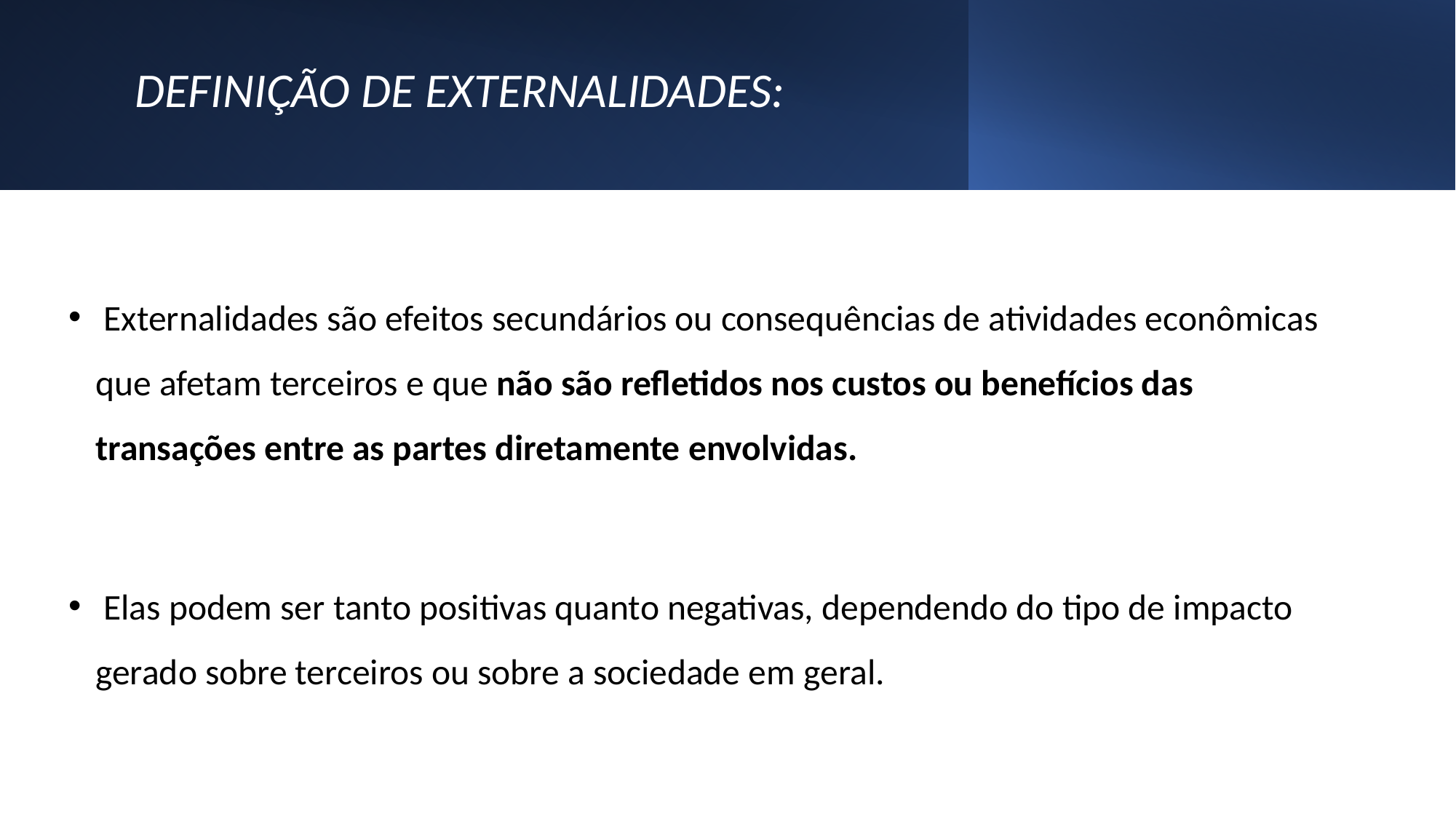

# DEFINIÇÃO DE EXTERNALIDADES:

 Externalidades são efeitos secundários ou consequências de atividades econômicas que afetam terceiros e que não são refletidos nos custos ou benefícios das transações entre as partes diretamente envolvidas.

 Elas podem ser tanto positivas quanto negativas, dependendo do tipo de impacto gerado sobre terceiros ou sobre a sociedade em geral.